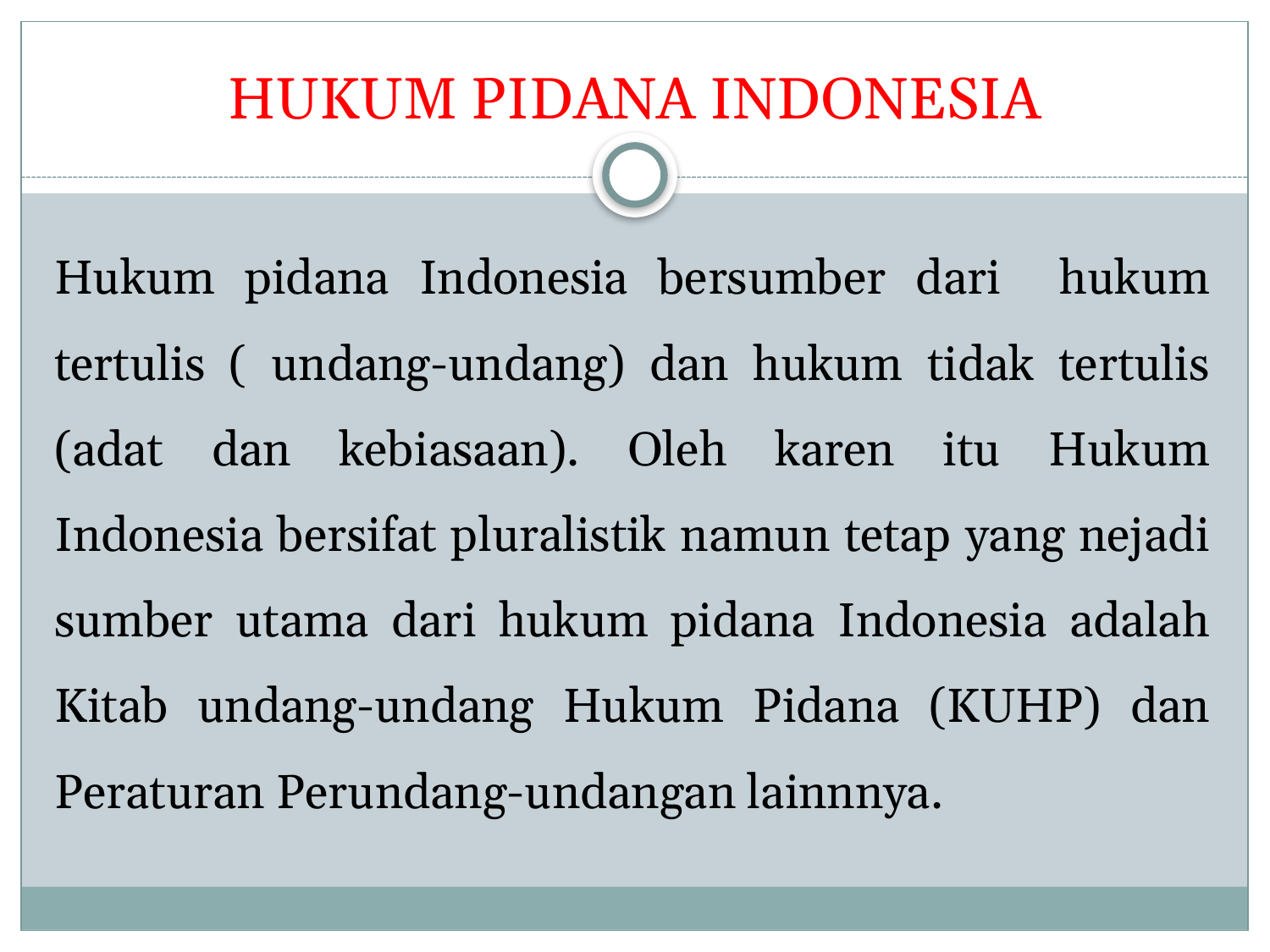

# HUKUM PIDANA INDONESIA
Hukum pidana Indonesia bersumber dari  hukum tertulis ( undang-undang) dan hukum tidak tertulis (adat dan kebiasaan). Oleh karen itu Hukum Indonesia bersifat pluralistik namun tetap yang nejadi sumber utama dari hukum pidana Indonesia adalah Kitab undang-undang Hukum Pidana (KUHP) dan Peraturan Perundang-undangan lainnnya.